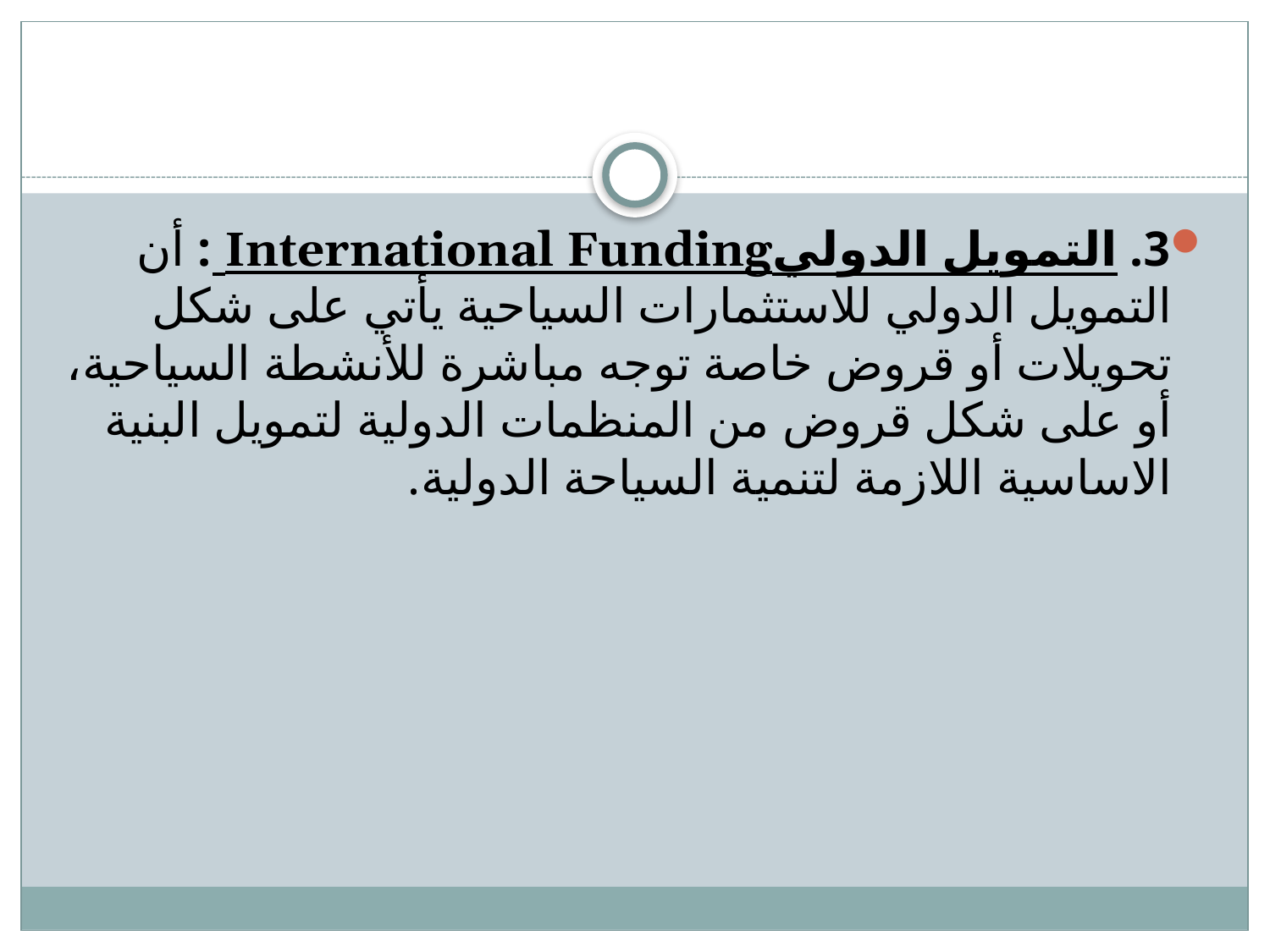

#
3. التمويل الدوليInternational Funding : أن التمويل الدولي للاستثمارات السياحية يأتي على شكل تحويلات أو قروض خاصة توجه مباشرة للأنشطة السياحية، أو على شكل قروض من المنظمات الدولية لتمويل البنية الاساسية اللازمة لتنمية السياحة الدولية.